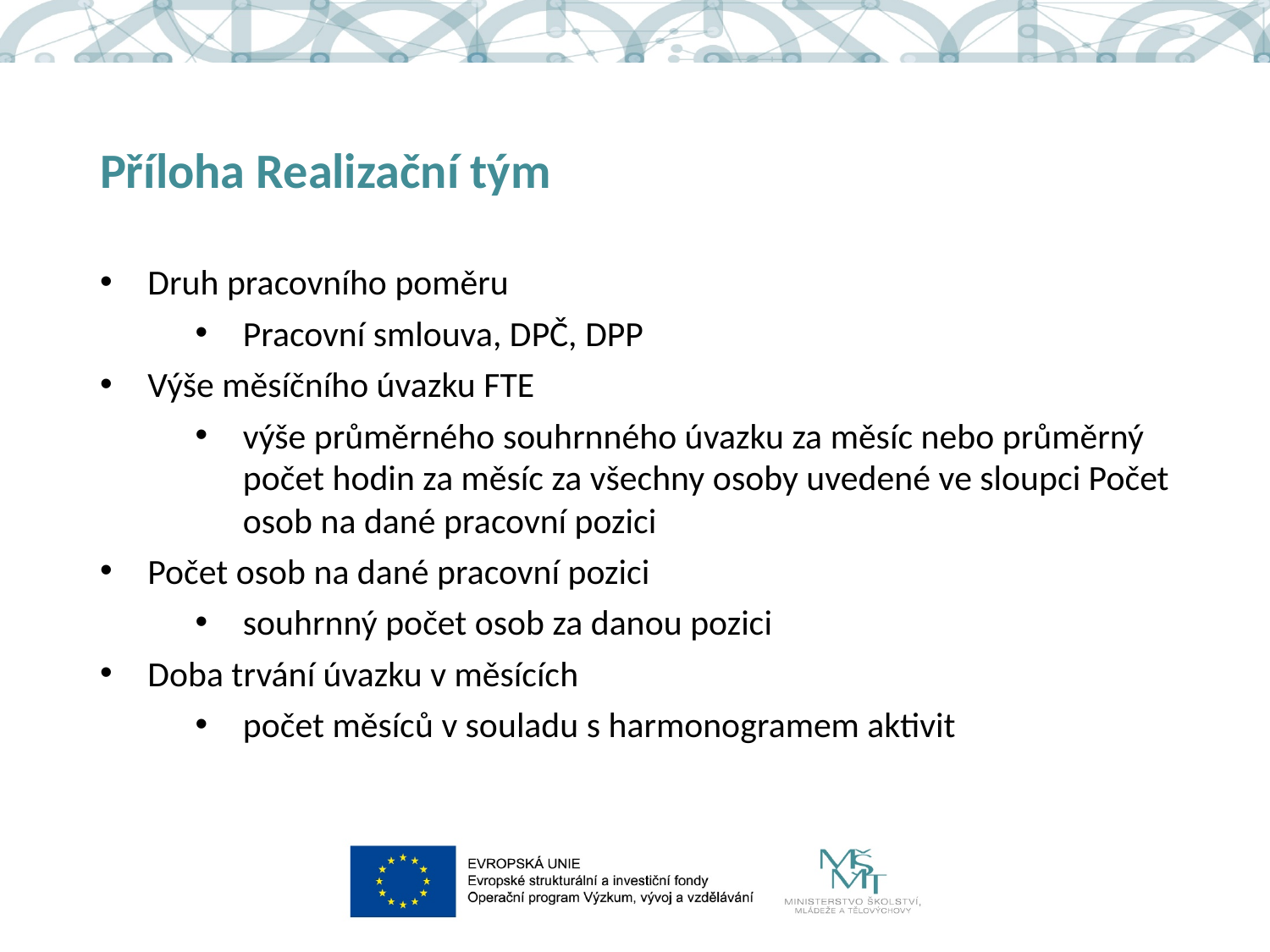

# Příloha Realizační tým
Druh pracovního poměru
Pracovní smlouva, DPČ, DPP
Výše měsíčního úvazku FTE
výše průměrného souhrnného úvazku za měsíc nebo průměrný počet hodin za měsíc za všechny osoby uvedené ve sloupci Počet osob na dané pracovní pozici
Počet osob na dané pracovní pozici
souhrnný počet osob za danou pozici
Doba trvání úvazku v měsících
počet měsíců v souladu s harmonogramem aktivit